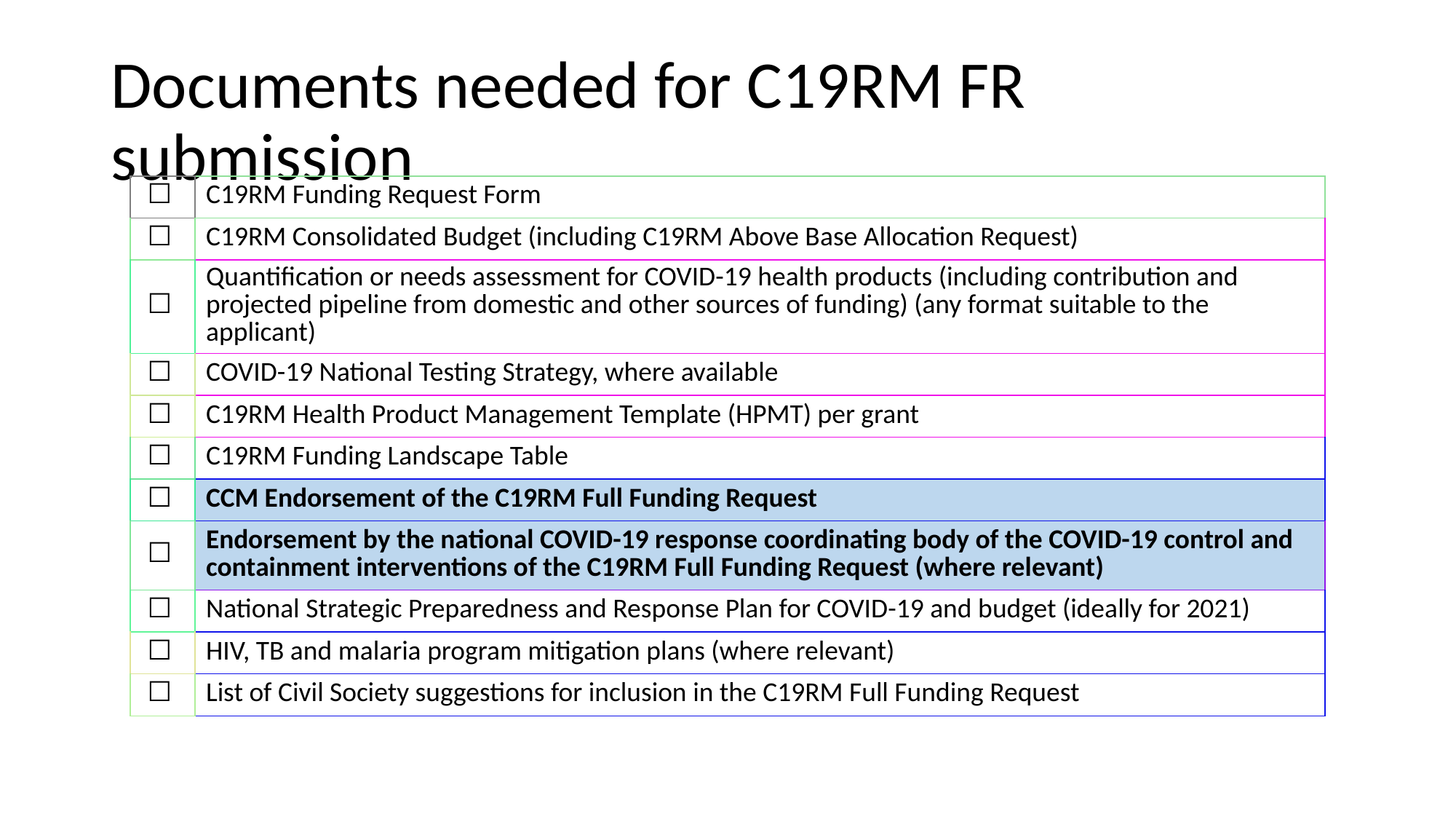

# Documents needed for C19RM FR submission
| ☐ | C19RM Funding Request Form |
| --- | --- |
| ☐ | C19RM Consolidated Budget (including C19RM Above Base Allocation Request) |
| ☐ | Quantification or needs assessment for COVID-19 health products (including contribution and projected pipeline from domestic and other sources of funding) (any format suitable to the applicant) |
| ☐ | COVID-19 National Testing Strategy, where available |
| ☐ | C19RM Health Product Management Template (HPMT) per grant |
| ☐ | C19RM Funding Landscape Table |
| ☐ | CCM Endorsement of the C19RM Full Funding Request |
| ☐ | Endorsement by the national COVID-19 response coordinating body of the COVID-19 control and containment interventions of the C19RM Full Funding Request (where relevant) |
| ☐ | National Strategic Preparedness and Response Plan for COVID-19 and budget (ideally for 2021) |
| ☐ | HIV, TB and malaria program mitigation plans (where relevant) |
| ☐ | List of Civil Society suggestions for inclusion in the C19RM Full Funding Request |